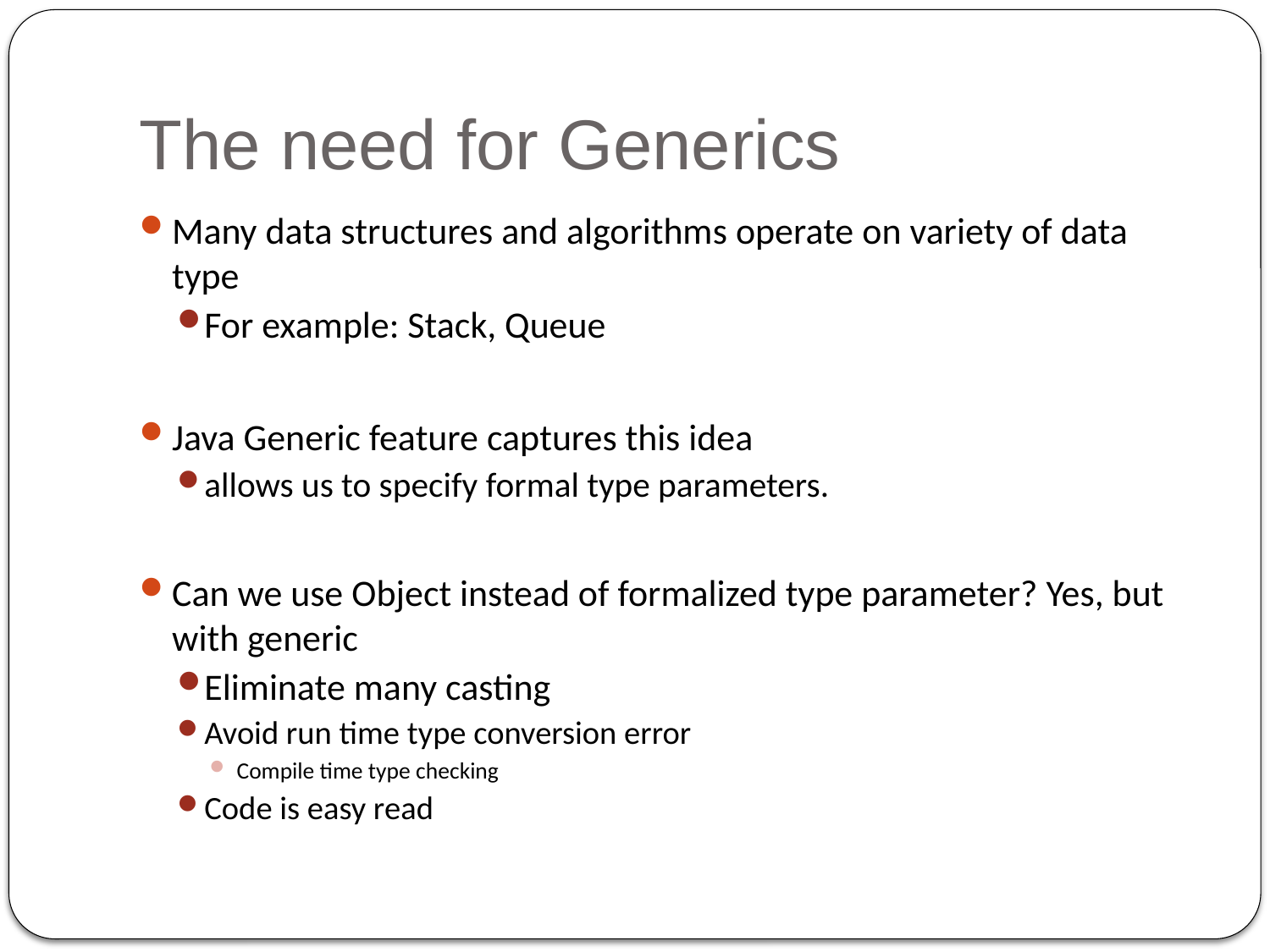

# The need for Generics
Many data structures and algorithms operate on variety of data type
For example: Stack, Queue

Java Generic feature captures this idea
allows us to specify formal type parameters.

Can we use Object instead of formalized type parameter? Yes, but with generic
Eliminate many casting
Avoid run time type conversion error
Compile time type checking
Code is easy read